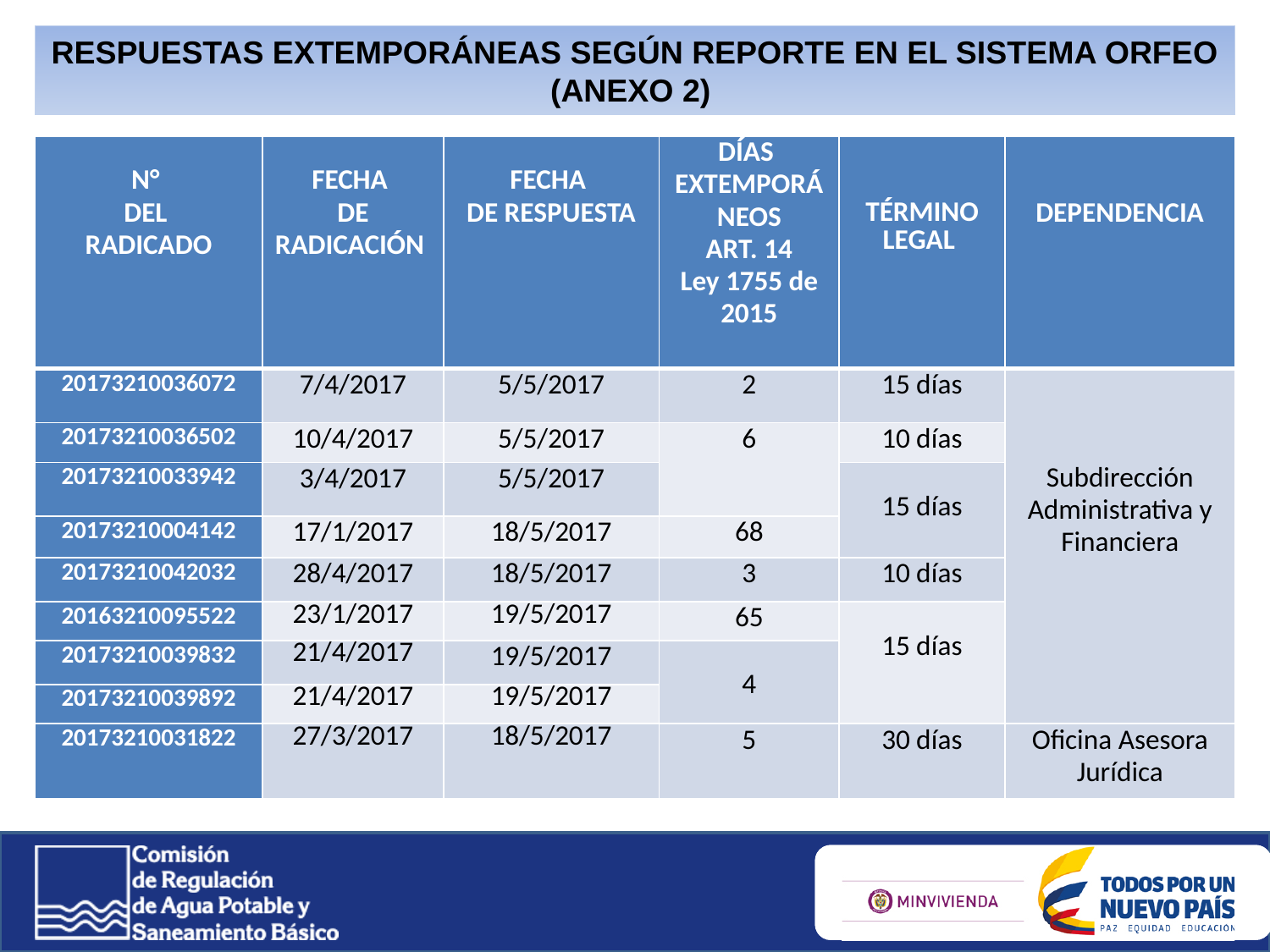

RESPUESTAS EXTEMPORÁNEAS SEGÚN REPORTE EN EL SISTEMA ORFEO
(ANEXO 2)
| N° DEL RADICADO | FECHA DE RADICACIÓN | FECHA DE RESPUESTA | DÍAS EXTEMPORÁNEOS ART. 14 Ley 1755 de 2015 | TÉRMINO LEGAL | DEPENDENCIA |
| --- | --- | --- | --- | --- | --- |
| 20173210036072 | 7/4/2017 | 5/5/2017 | 2 | 15 días | Subdirección Administrativa y Financiera |
| 20173210036502 | 10/4/2017 | 5/5/2017 | 6 | 10 días |  |
| 20173210033942 | 3/4/2017 | 5/5/2017 |  | 15 días |  |
| 20173210004142 | 17/1/2017 | 18/5/2017 | 68 |  |  |
| 20173210042032 | 28/4/2017 | 18/5/2017 | 3 | 10 días |  |
| 20163210095522 | 23/1/2017 | 19/5/2017 | 65 | 15 días |  |
| 20173210039832 | 21/4/2017 | 19/5/2017 | 4 |  |  |
| 20173210039892 | 21/4/2017 | 19/5/2017 |  |  |  |
| 20173210031822 | 27/3/2017 | 18/5/2017 | 5 | 30 días | Oficina Asesora Jurídica |